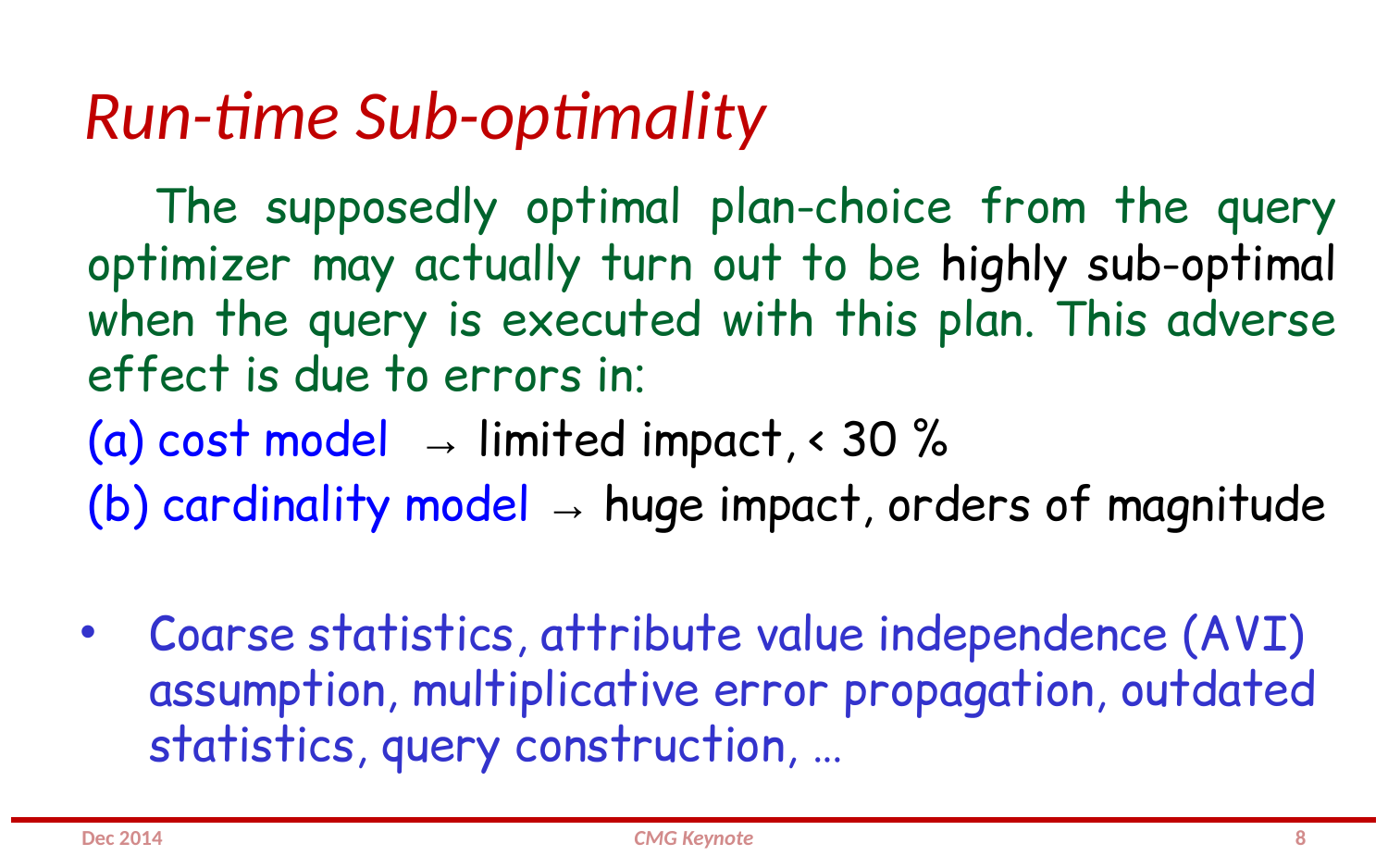

# Run-time Sub-optimality
     The supposedly optimal plan-choice from the query optimizer may actually turn out to be highly sub-optimal when the query is executed with this plan. This adverse effect is due to errors in:
	(a) cost model  → limited impact, < 30 %
     (b) cardinality model → huge impact, orders of magnitude

Coarse statistics, attribute value independence (AVI) assumption, multiplicative error propagation, outdated statistics, query construction, …
Dec 2014
CMG Keynote
8